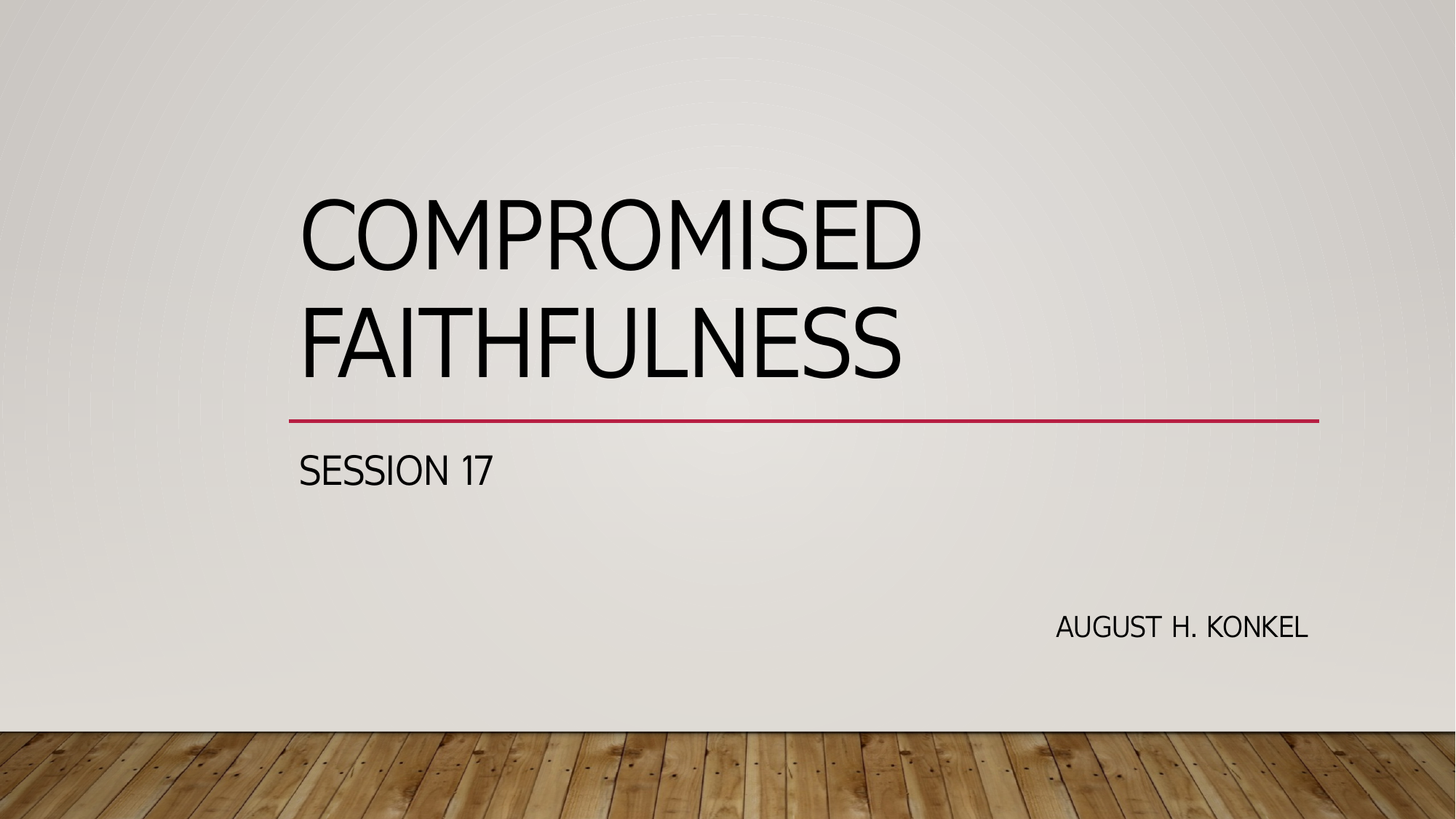

# Compromised Faithfulness
session 17

                                 august h. konkel